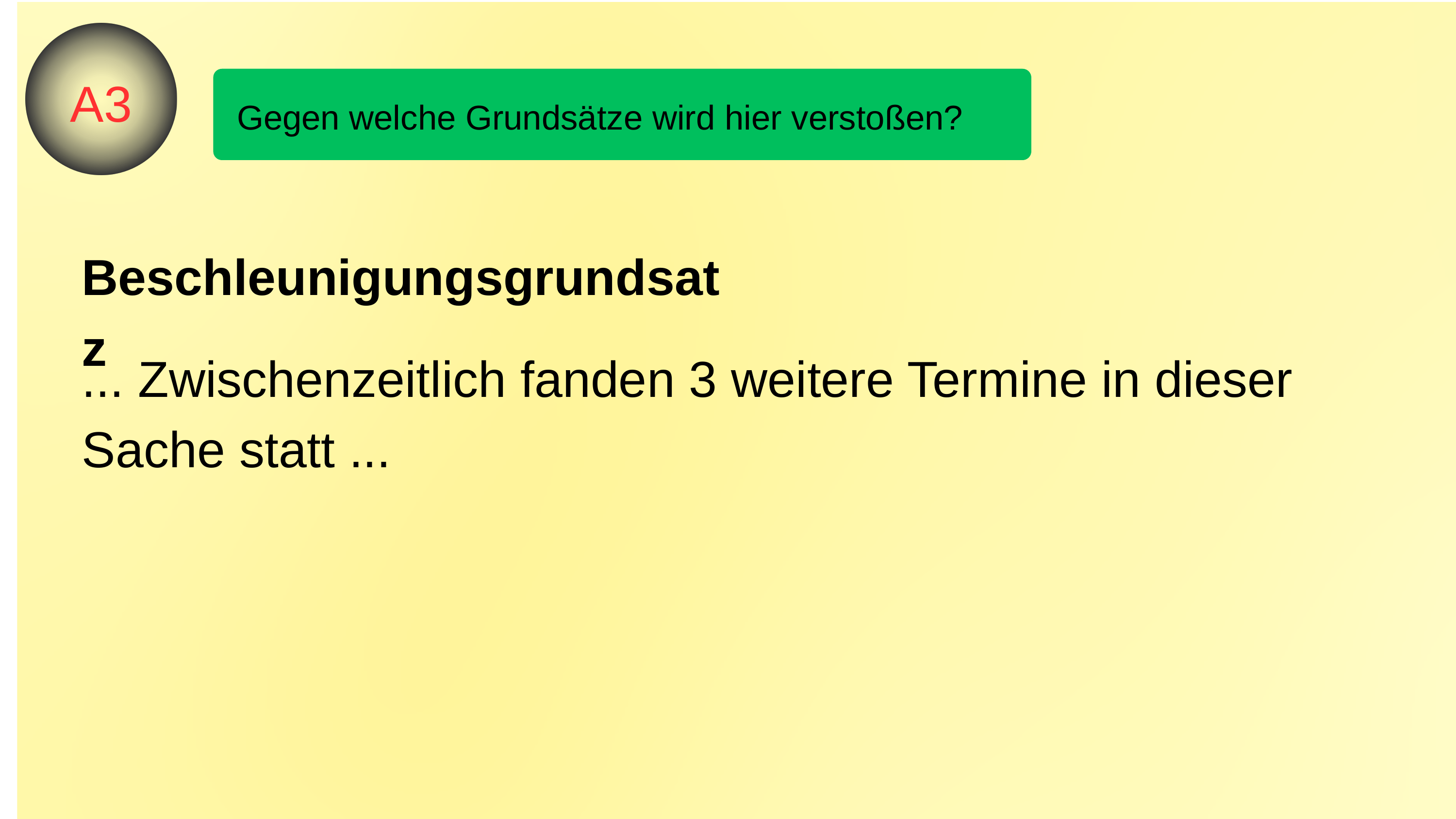

A3

Gegen welche Grundsätze wird hier verstoßen?
Beschleunigungsgrundsatz
... Zwischenzeitlich fanden 3 weitere Termine in dieser Sache statt ...